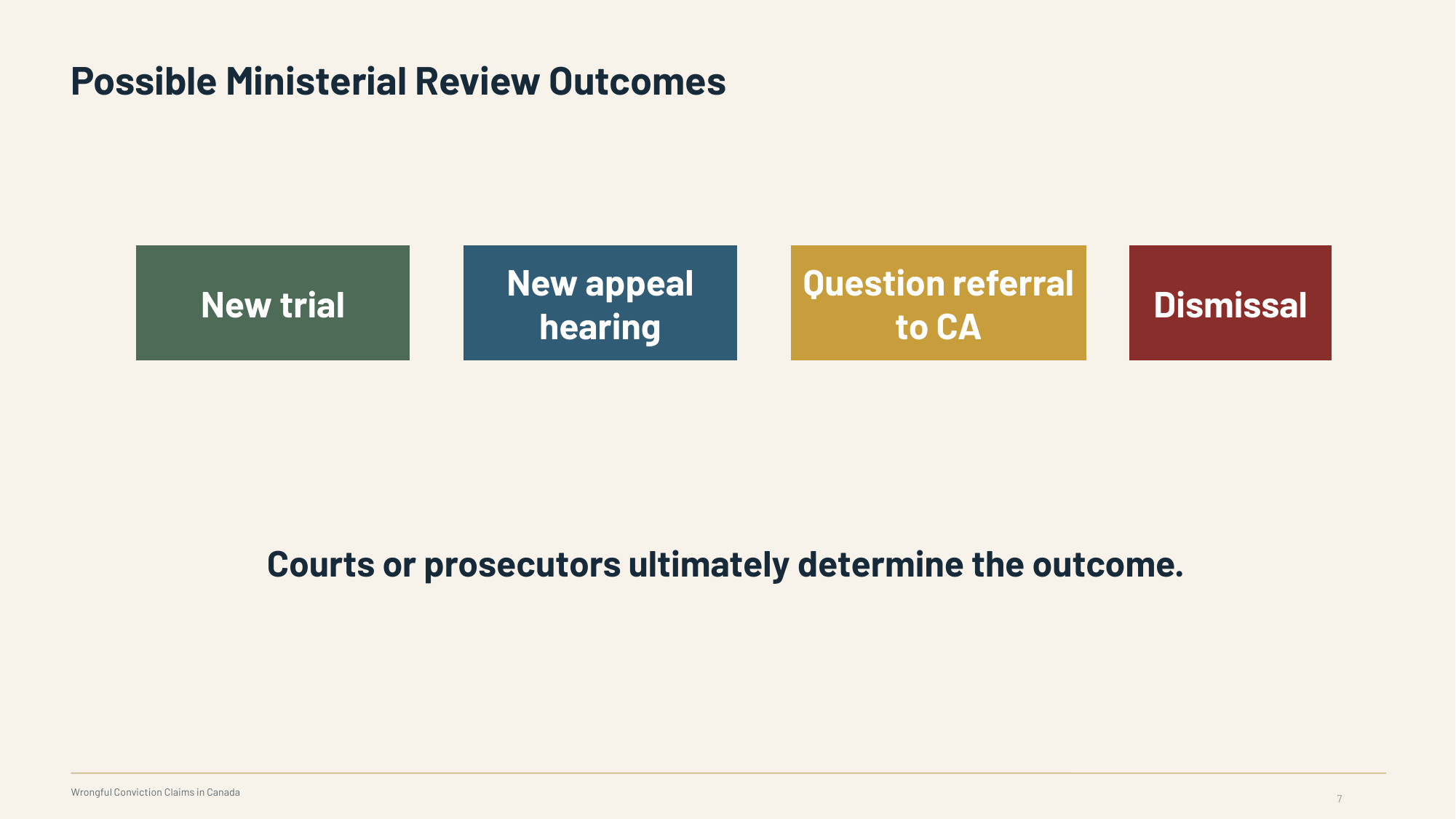

Possible Ministerial Review Outcomes
New trial
New appeal hearing
Question referral to CA
Dismissal
Courts or prosecutors ultimately determine the outcome.
7